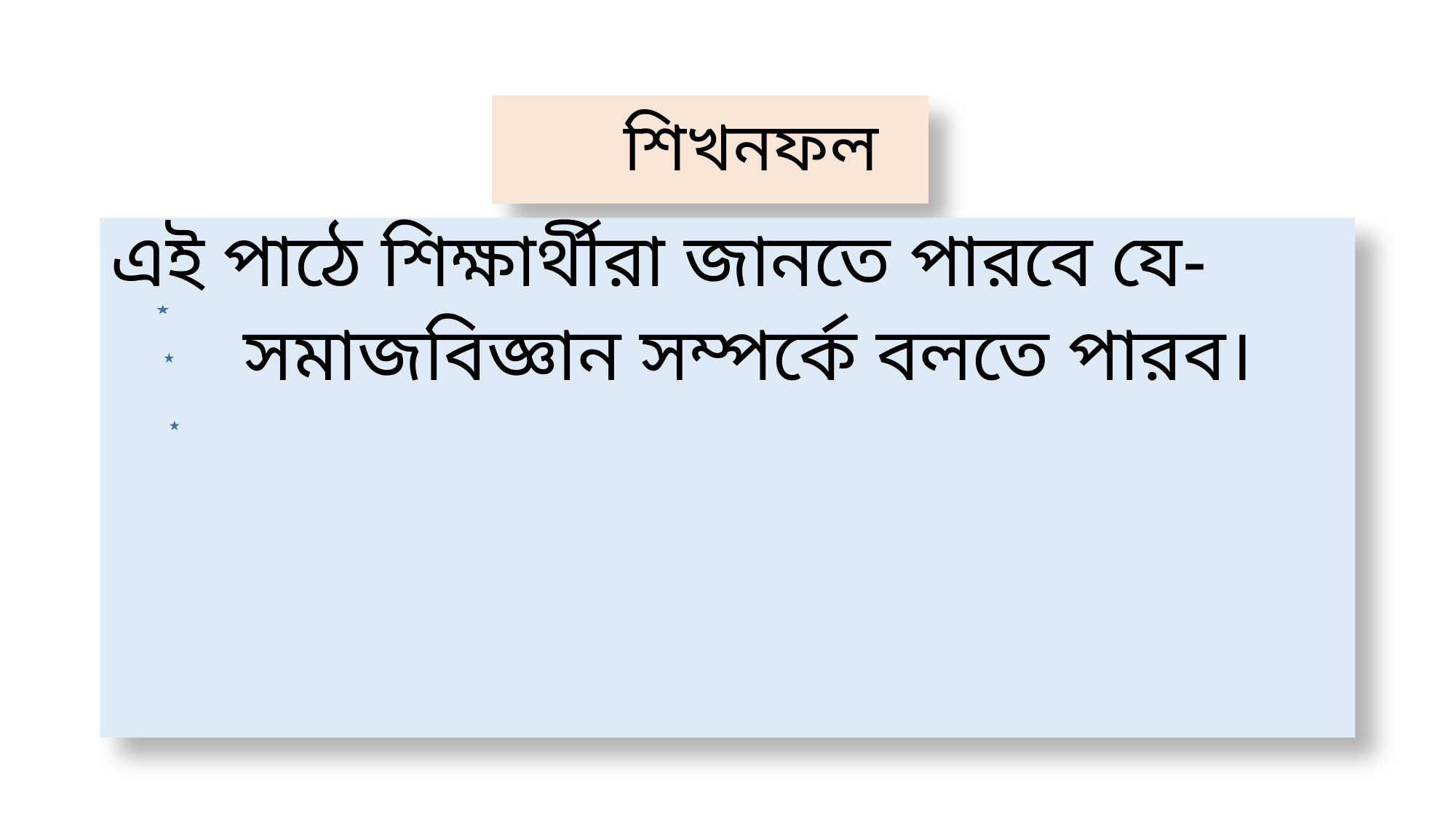

# শিখনফল
এই পাঠে শিক্ষার্থীরা জানতে পারবে যে-
       সমাজবিজ্ঞান সম্পর্কে বলতে পারব।